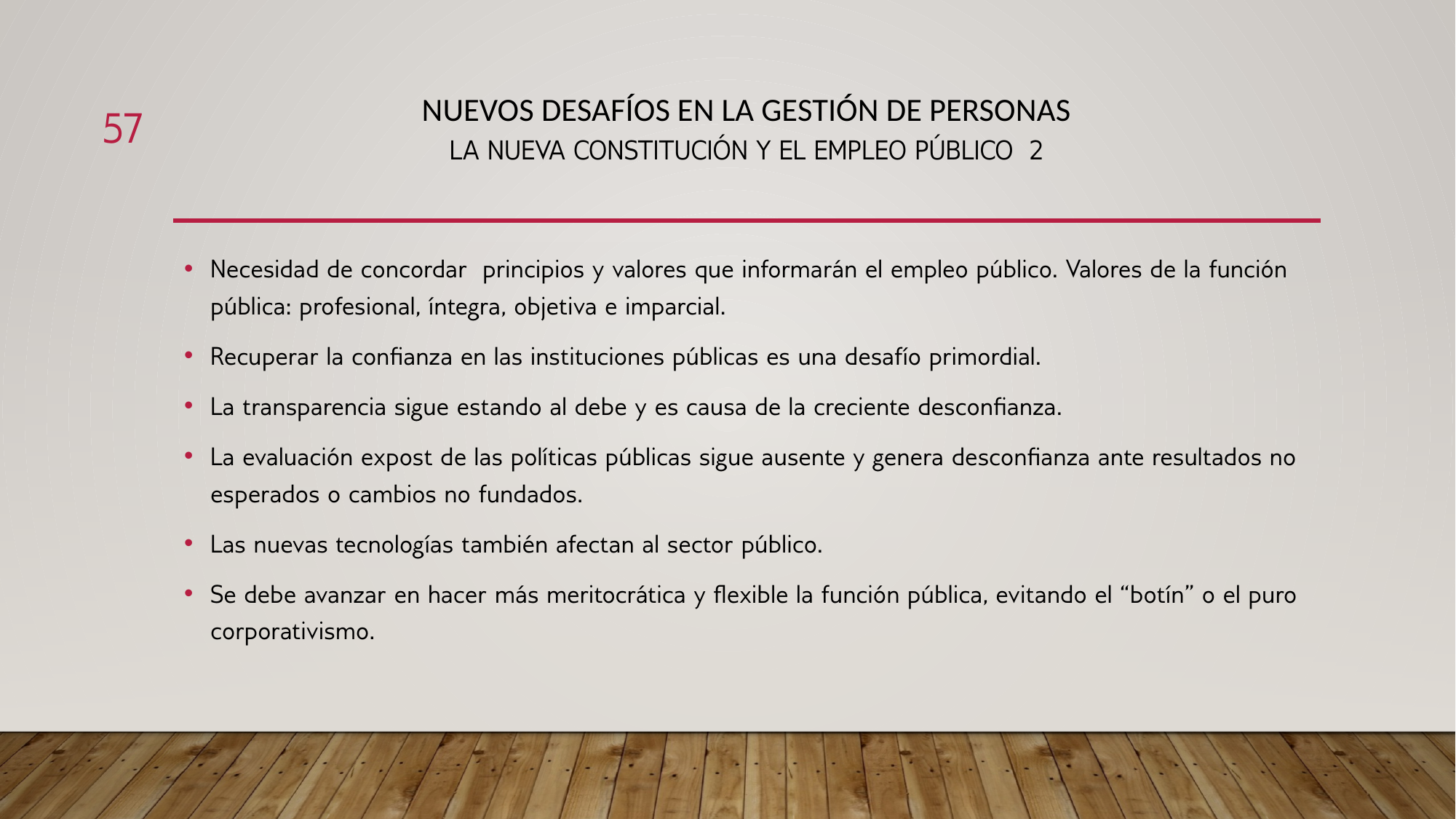

# Nuevos desafíos en la gestión de personas La nueva constitución y el empleo público  2
57
Necesidad de concordar  principios y valores que informarán el empleo público. Valores de la función pública: profesional, íntegra, objetiva e imparcial.
Recuperar la confianza en las instituciones públicas es una desafío primordial.
La transparencia sigue estando al debe y es causa de la creciente desconfianza.
La evaluación expost de las políticas públicas sigue ausente y genera desconfianza ante resultados no esperados o cambios no fundados.
Las nuevas tecnologías también afectan al sector público.
Se debe avanzar en hacer más meritocrática y flexible la función pública, evitando el “botín” o el puro corporativismo.